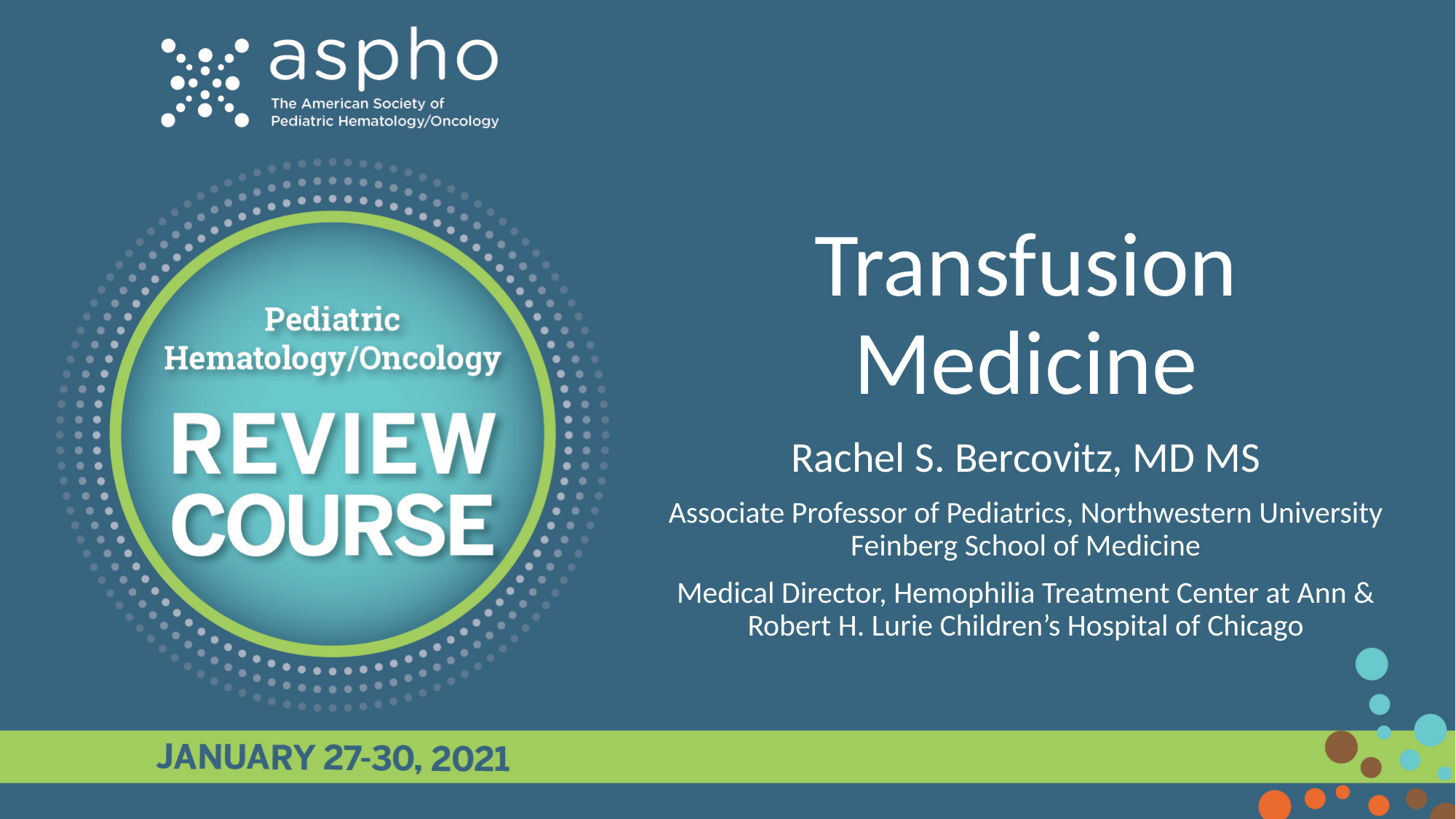

# Transfusion Medicine
Rachel S. Bercovitz, MD MS
Associate Professor of Pediatrics, Northwestern University Feinberg School of Medicine
Medical Director, Hemophilia Treatment Center at Ann & Robert H. Lurie Children’s Hospital of Chicago